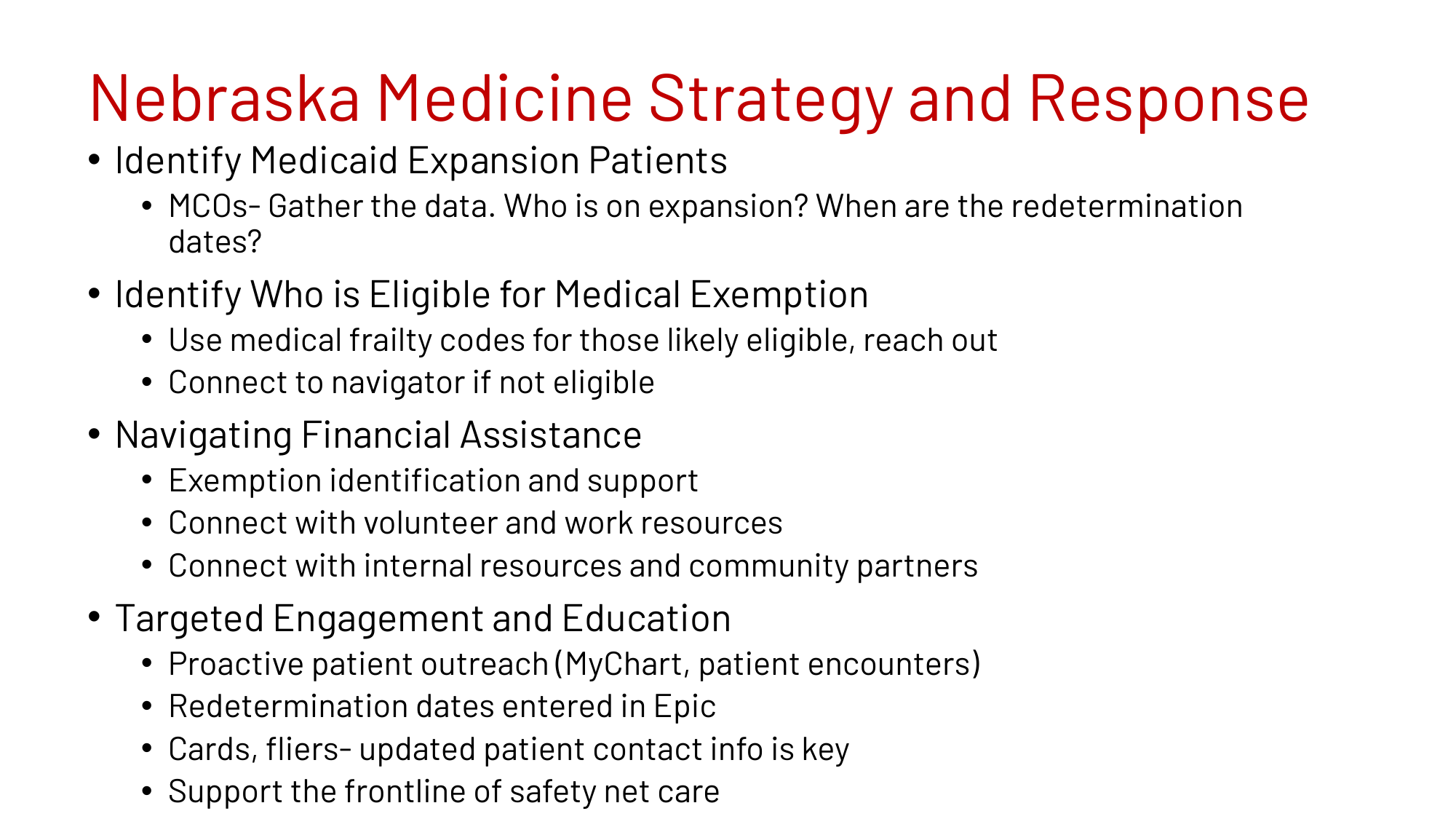

# Nebraska Medicine Strategy and Response
Identify Medicaid Expansion Patients
MCOs- Gather the data. Who is on expansion? When are the redetermination dates?
Identify Who is Eligible for Medical Exemption
Use medical frailty codes for those likely eligible, reach out
Connect to navigator if not eligible
Navigating Financial Assistance
Exemption identification and support
Connect with volunteer and work resources
Connect with internal resources and community partners
Targeted Engagement and Education
Proactive patient outreach (MyChart, patient encounters)
Redetermination dates entered in Epic
Cards, fliers- updated patient contact info is key
Support the frontline of safety net care